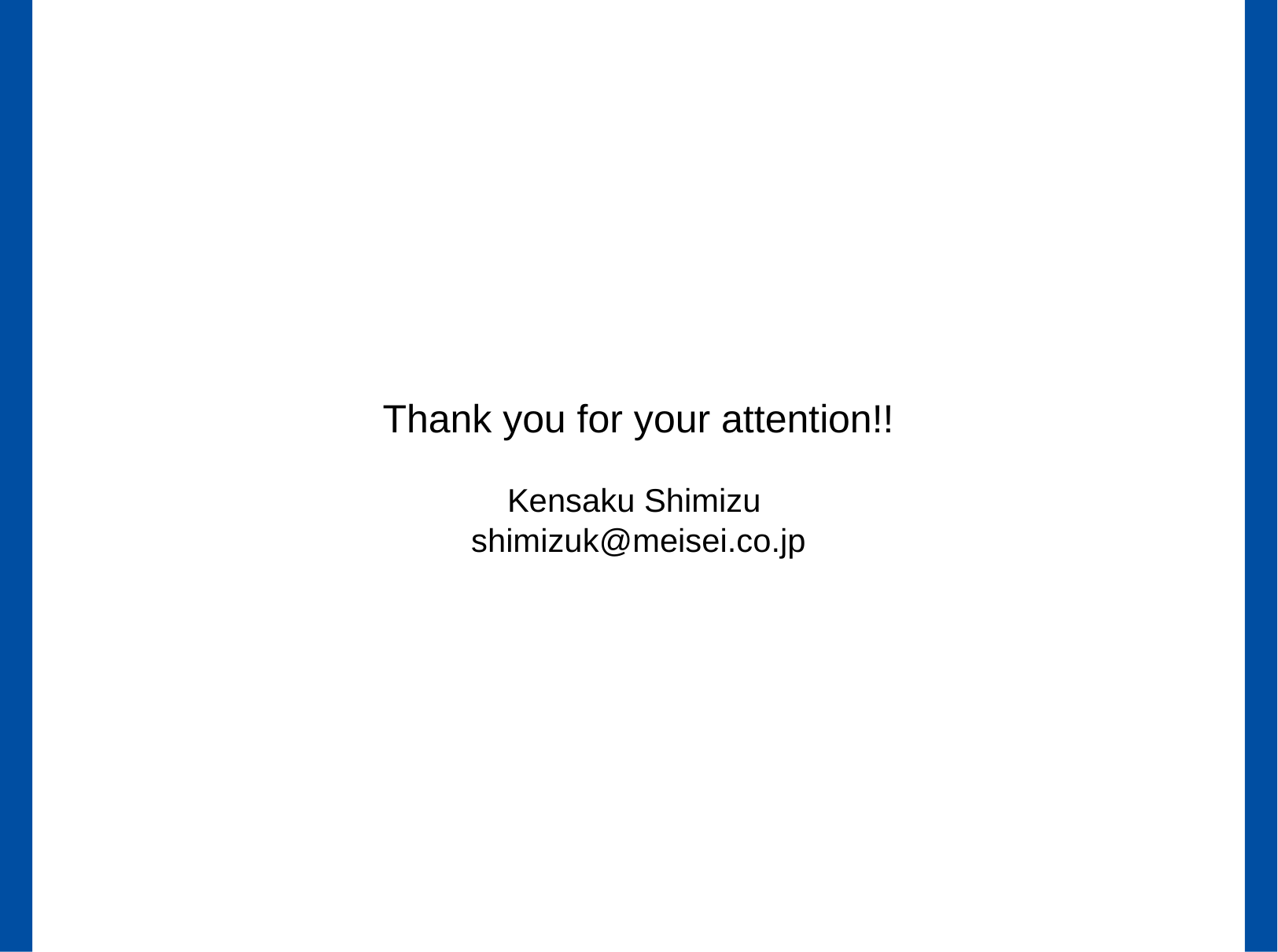

Thank you for your attention!!

Kensaku Shimizu
shimizuk@meisei.co.jp